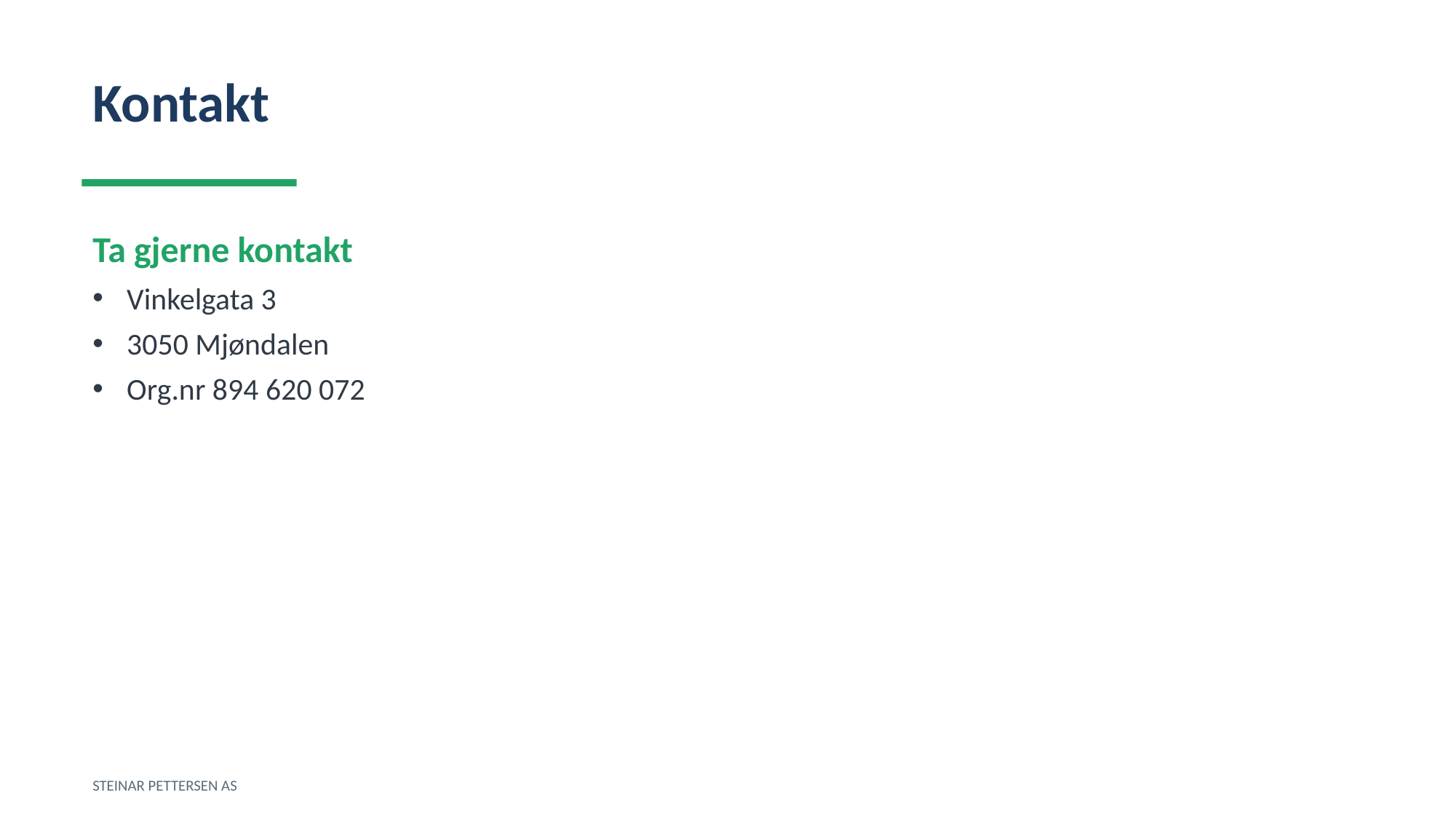

Kontakt

Ta gjerne kontakt
Vinkelgata 3
3050 Mjøndalen
Org.nr 894 620 072
STEINAR PETTERSEN AS